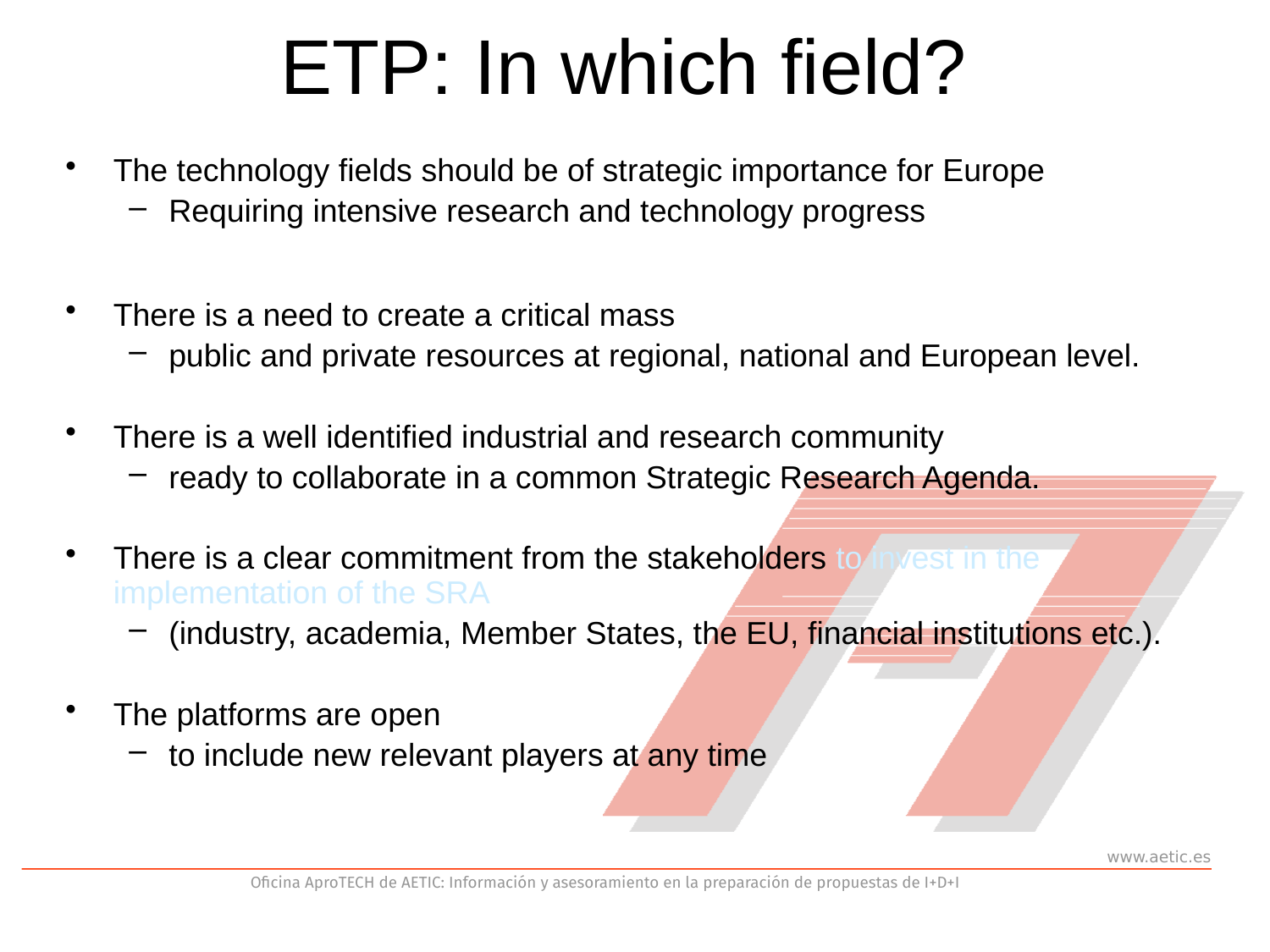

# ETP: In which field?
The technology fields should be of strategic importance for Europe
Requiring intensive research and technology progress

There is a need to create a critical mass
public and private resources at regional, national and European level.

There is a well identified industrial and research community
ready to collaborate in a common Strategic Research Agenda.

There is a clear commitment from the stakeholders to invest in the implementation of the SRA
(industry, academia, Member States, the EU, financial institutions etc.).

The platforms are open
to include new relevant players at any time